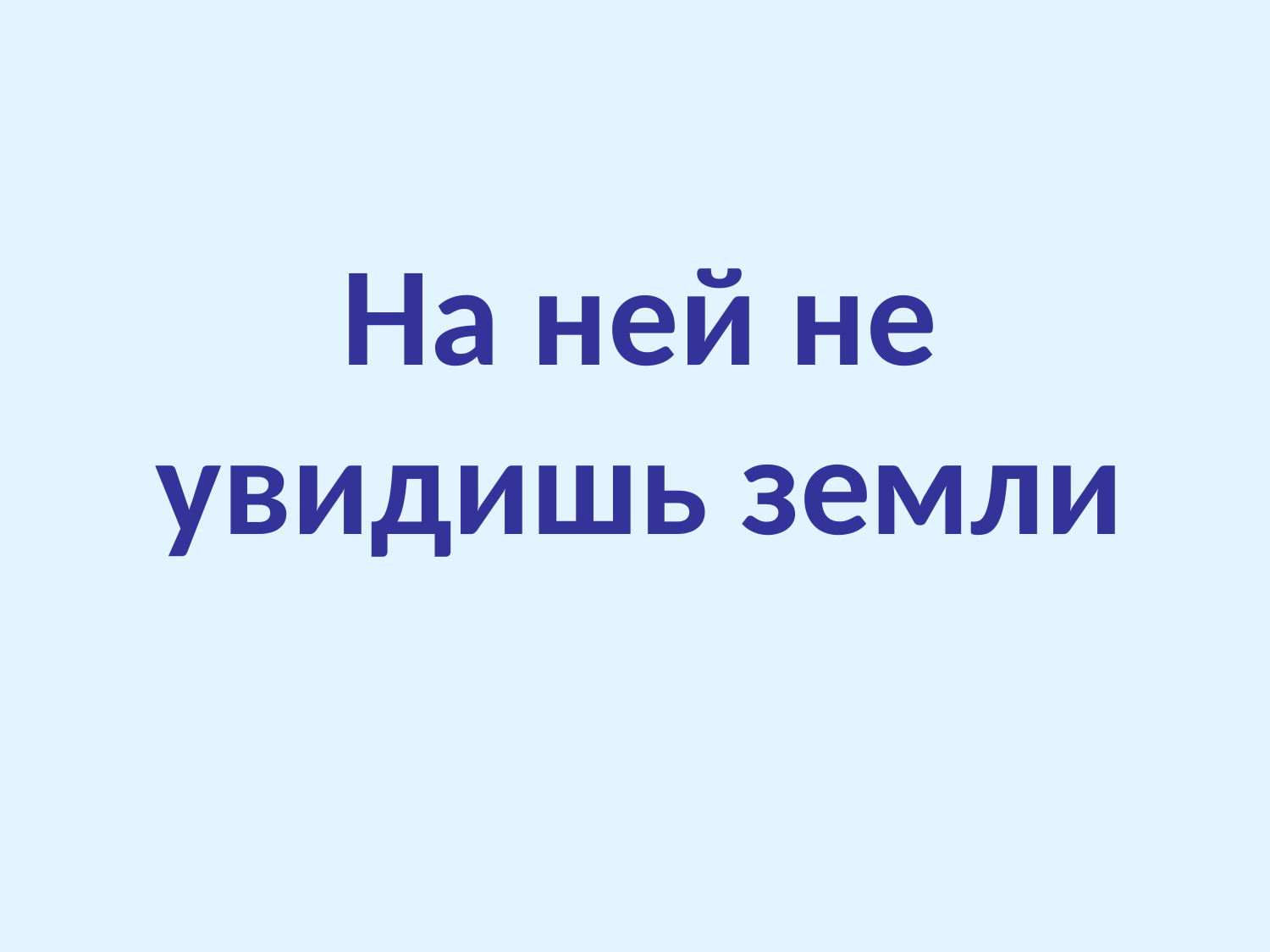

На ней не увидишь земли
# На ней не увидишь земли.